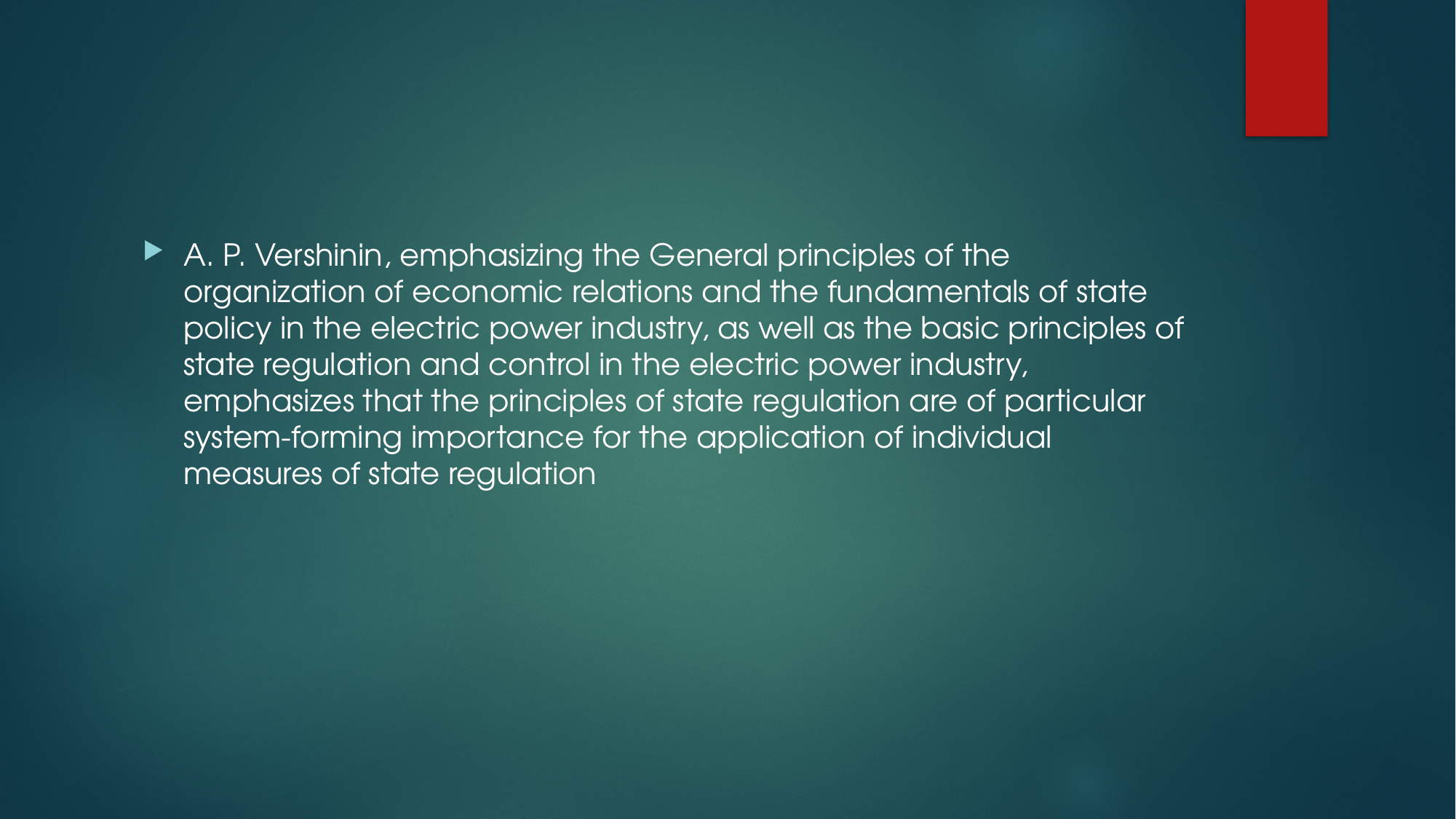

A. P. Vershinin, emphasizing the General principles of the organization of economic relations and the fundamentals of state policy in the electric power industry, as well as the basic principles of state regulation and control in the electric power industry, emphasizes that the principles of state regulation are of particular system-forming importance for the application of individual measures of state regulation